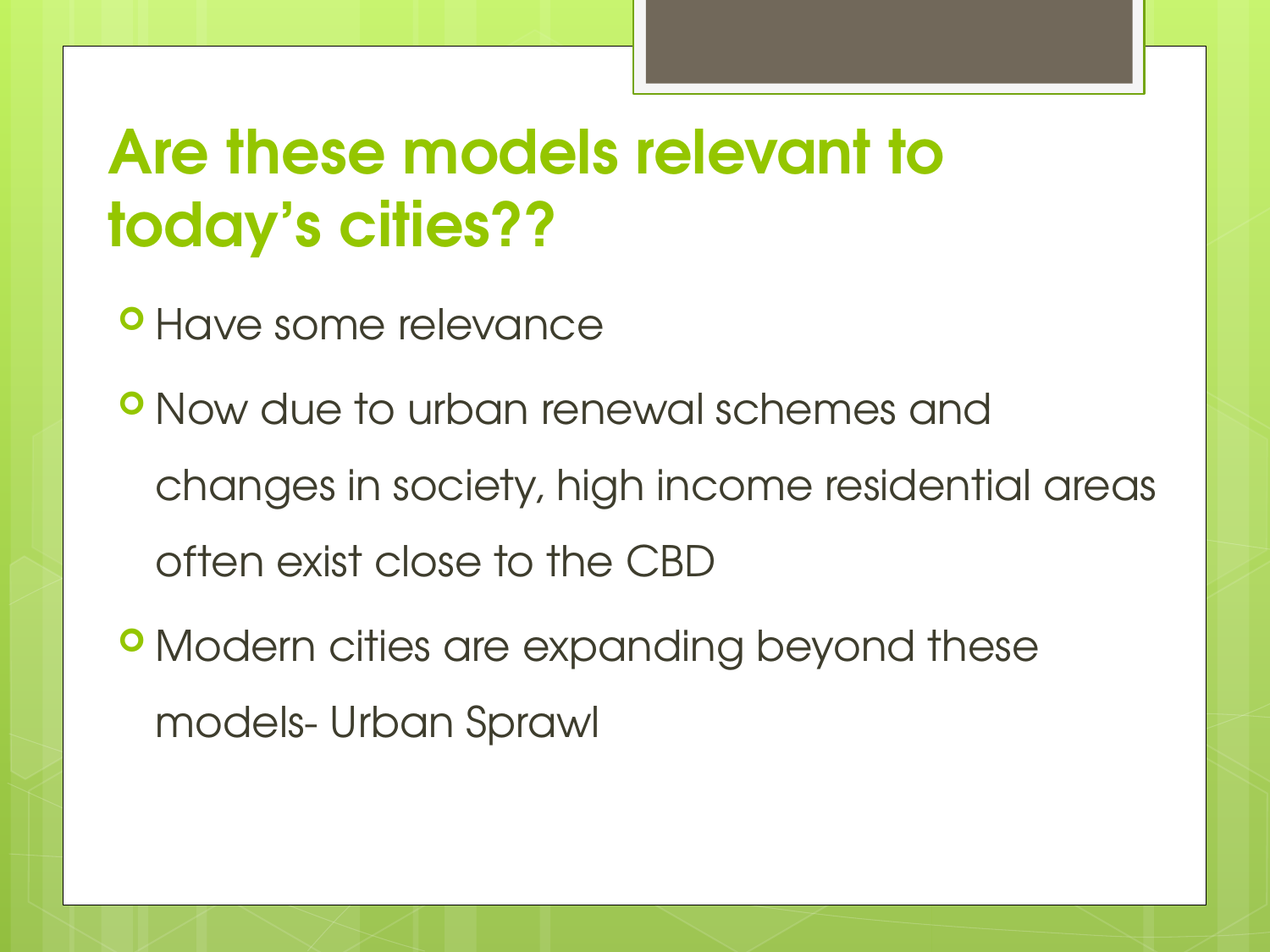

# Are these models relevant to today’s cities??
Have some relevance
Now due to urban renewal schemes and changes in society, high income residential areas often exist close to the CBD
Modern cities are expanding beyond these models- Urban Sprawl